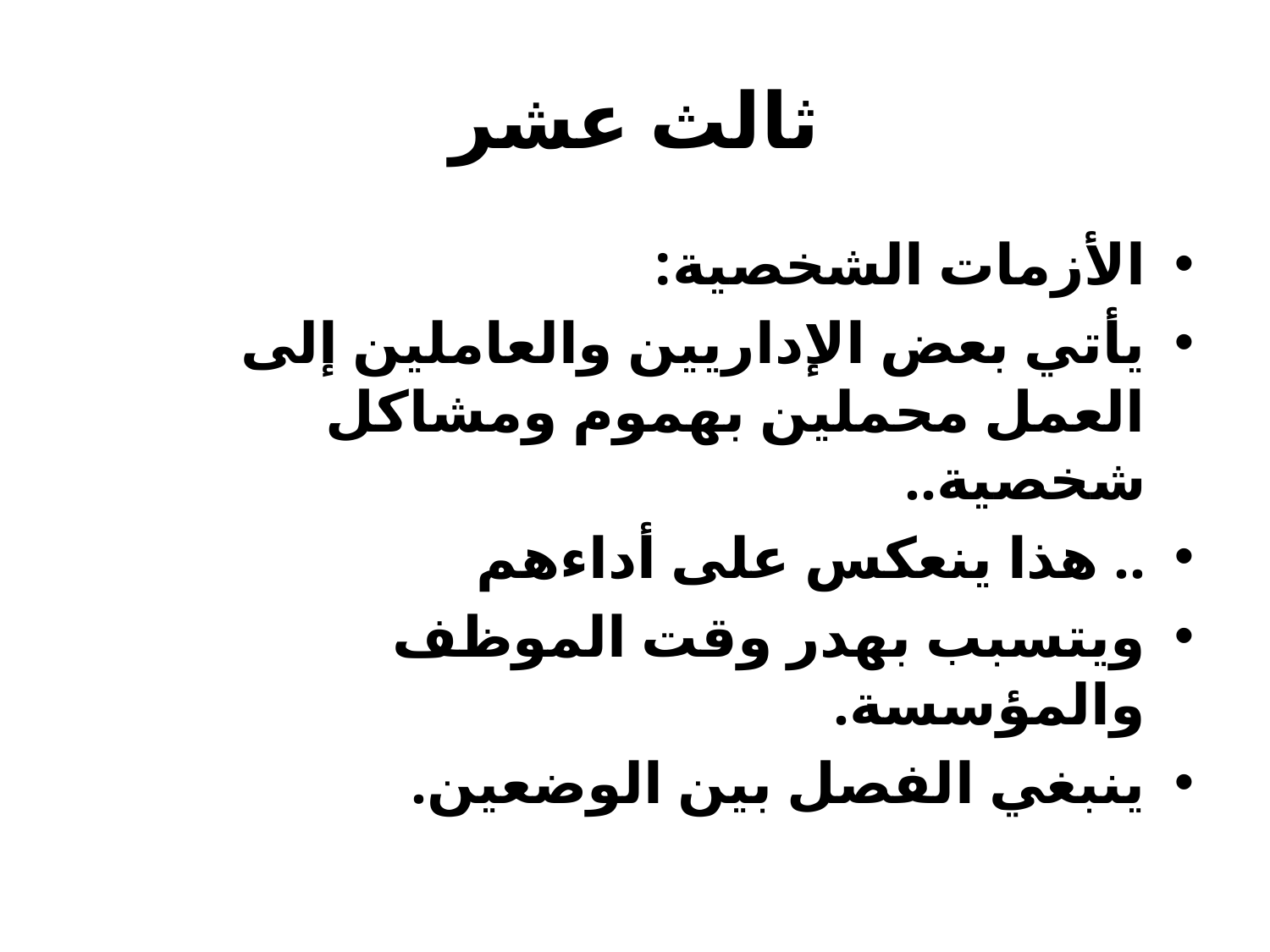

# ثالث عشر
الأزمات الشخصية:
يأتي بعض الإداريين والعاملين إلى العمل محملين بهموم ومشاكل شخصية..
.. هذا ينعكس على أداءهم
ويتسبب بهدر وقت الموظف والمؤسسة.
ينبغي الفصل بين الوضعين.